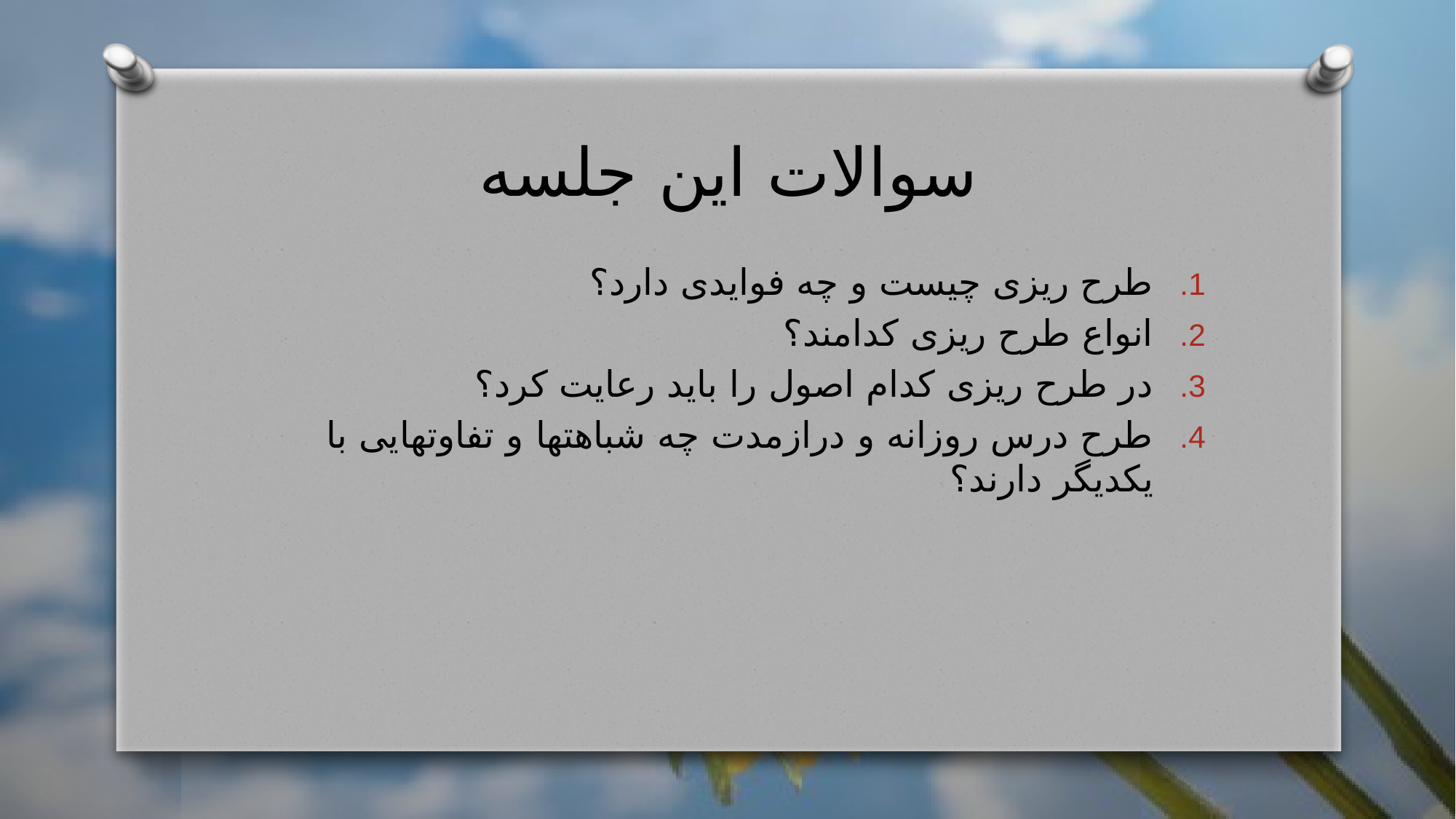

# سوالات این جلسه
طرح ریزی چیست و چه فوایدی دارد؟
انواع طرح ریزی کدامند؟
در طرح ریزی کدام اصول را باید رعایت کرد؟
طرح درس روزانه و درازمدت چه شباهتها و تفاوتهایی با یکدیگر دارند؟